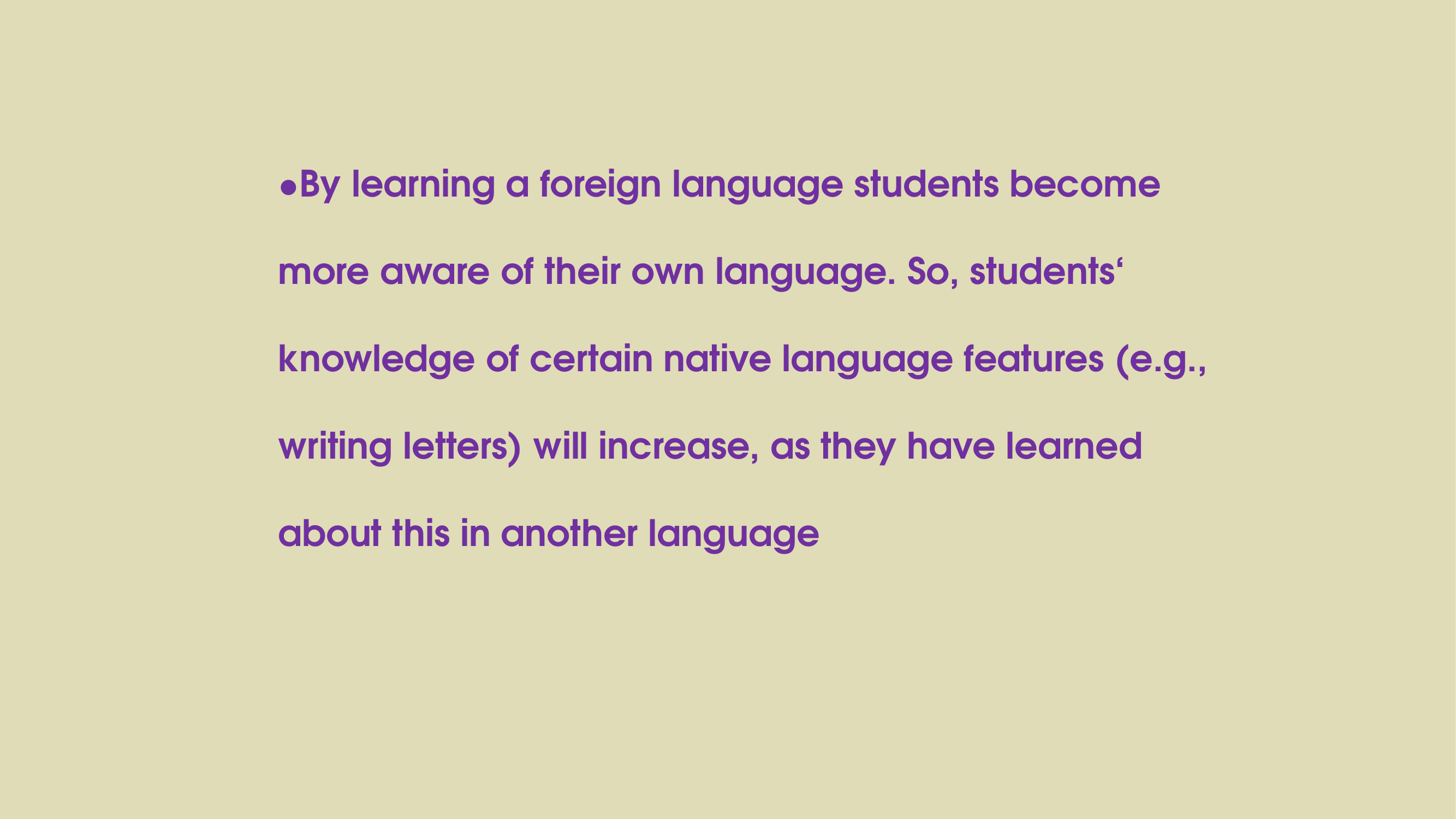

•By learning a foreign language students become more aware of their own language. So, students‘ knowledge of certain native language features (e.g., writing letters) will increase, as they have learned about this in another language